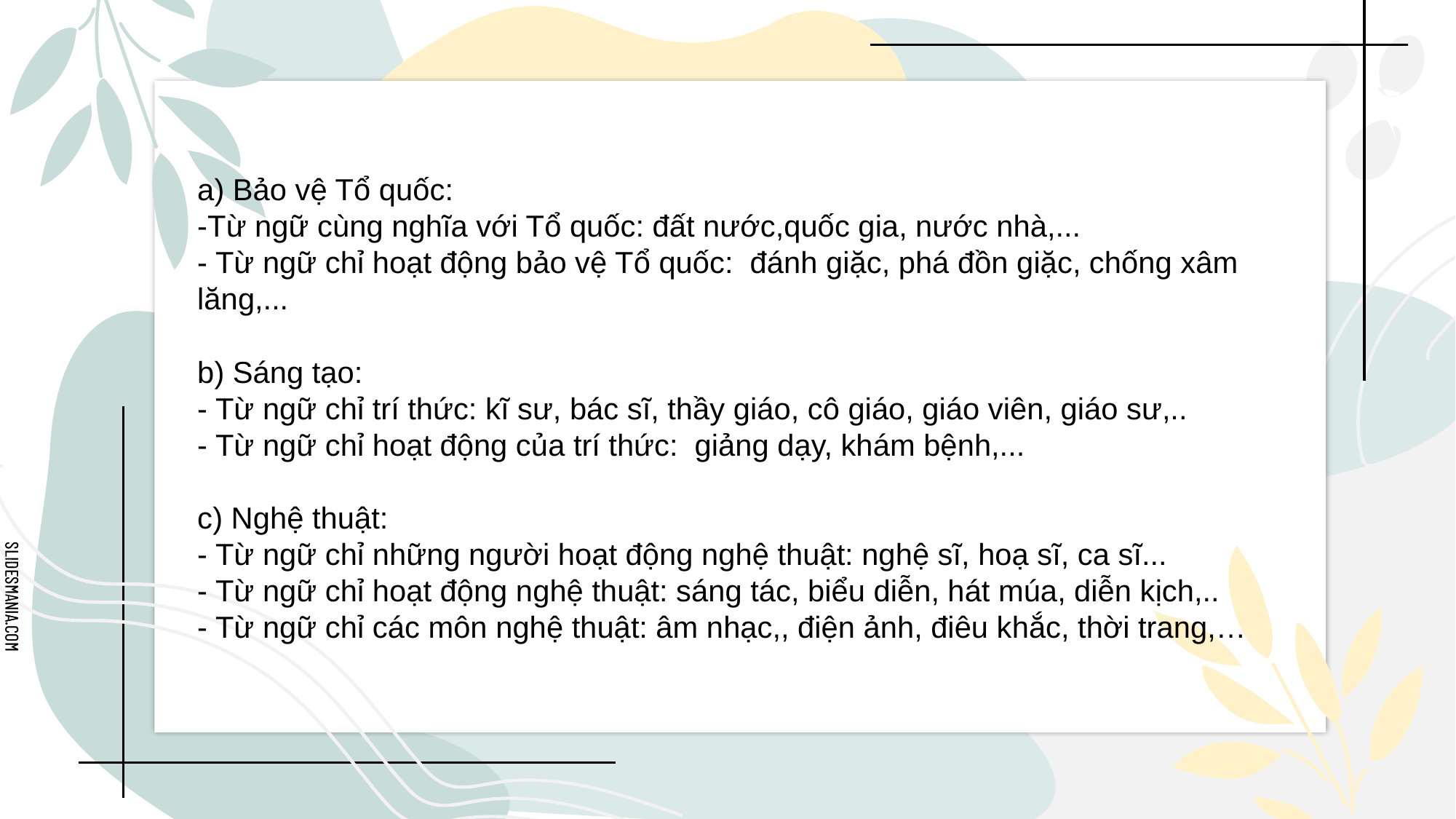

a) Bảo vệ Tổ quốc:
-Từ ngữ cùng nghĩa với Tổ quốc: đất nước,quốc gia, nước nhà,...
- Từ ngữ chỉ hoạt động bảo vệ Tổ quốc:  đánh giặc, phá đồn giặc, chống xâm lăng,...

b) Sáng tạo:
- Từ ngữ chỉ trí thức: kĩ sư, bác sĩ, thầy giáo, cô giáo, giáo viên, giáo sư,..
- Từ ngữ chỉ hoạt động của trí thức:  giảng dạy, khám bệnh,...

c) Nghệ thuật:
- Từ ngữ chỉ những người hoạt động nghệ thuật: nghệ sĩ, hoạ sĩ, ca sĩ...
- Từ ngữ chỉ hoạt động nghệ thuật: sáng tác, biểu diễn, hát múa, diễn kịch,..
- Từ ngữ chỉ các môn nghệ thuật: âm nhạc,, điện ảnh, điêu khắc, thời trang,…